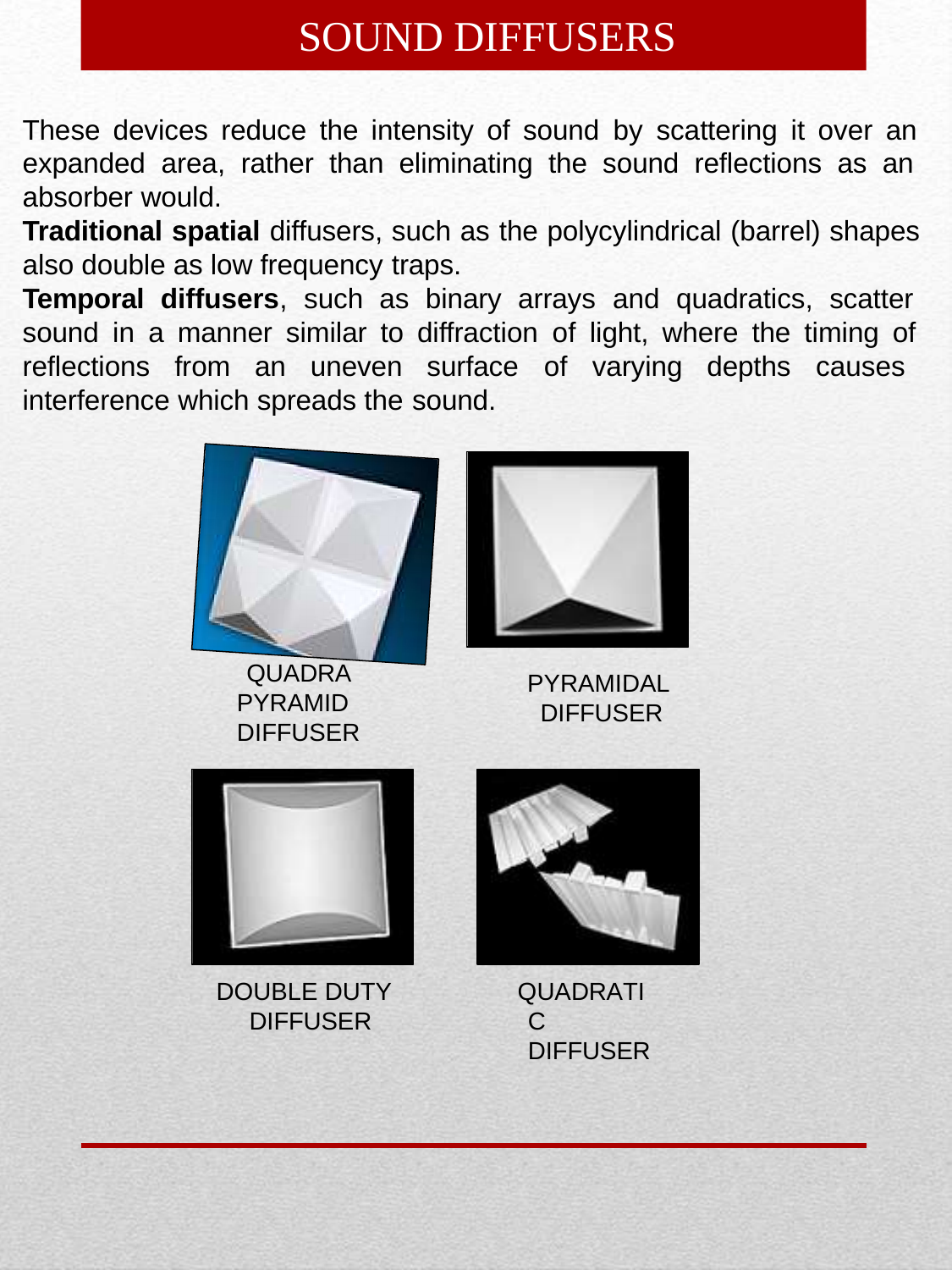

# SOUND DIFFUSERS
These devices reduce the intensity of sound by scattering it over an  expanded area, rather than eliminating the sound reflections as an  absorber would.
Traditional spatial diffusers, such as the polycylindrical (barrel) shapes  also double as low frequency traps.
Temporal diffusers, such as binary arrays and quadratics, scatter  sound in a manner similar to diffraction of light, where the timing of  reflections from an uneven surface of varying depths causes  interference which spreads the sound.

QUADRA  PYRAMID  DIFFUSER
PYRAMIDAL  DIFFUSER

DOUBLE DUTY  DIFFUSER
QUADRATIC  DIFFUSER